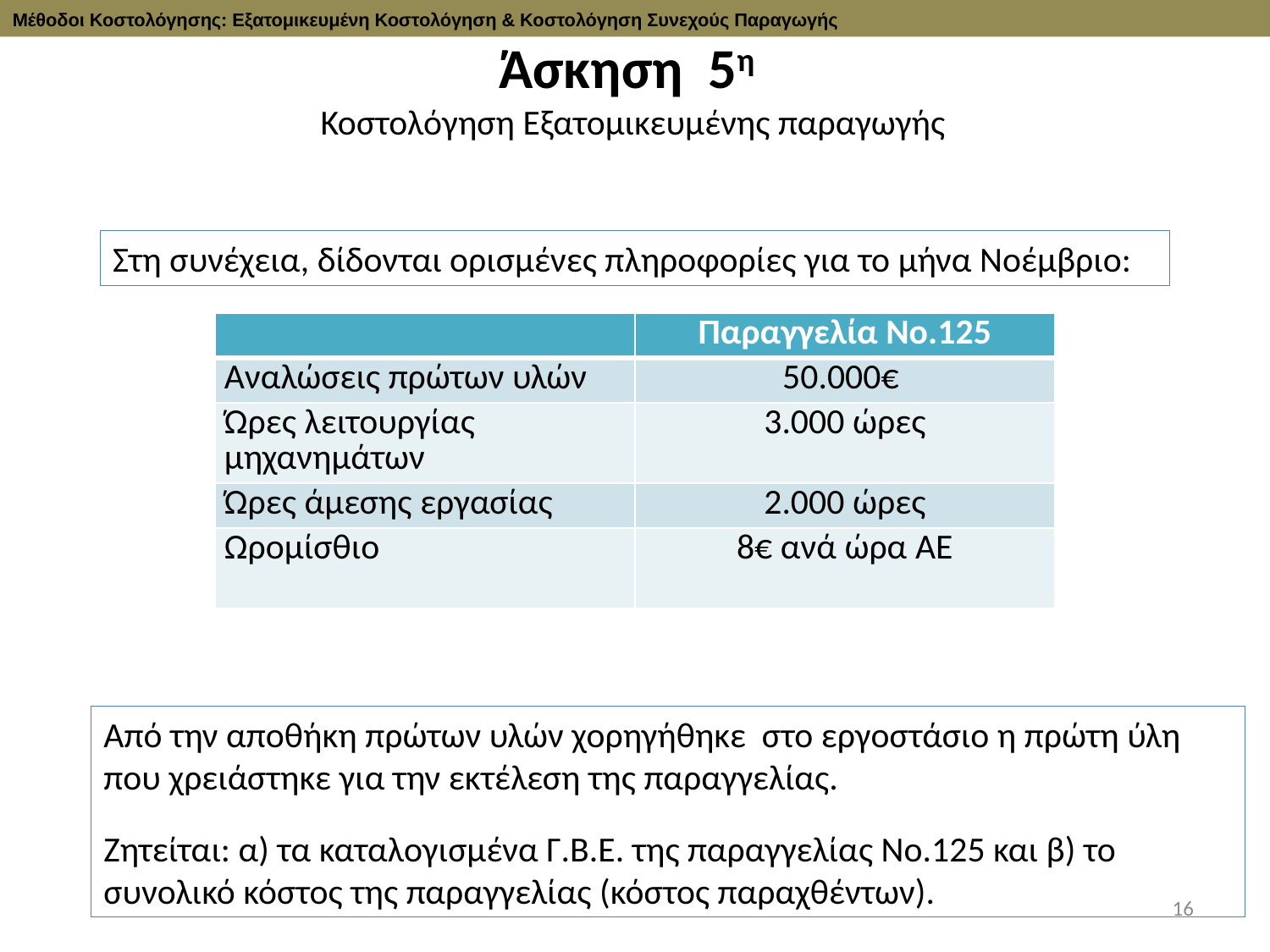

Μέθοδοι Κοστολόγησης: Εξατομικευμένη Κοστολόγηση & Κοστολόγηση Συνεχούς Παραγωγής
# Άσκηση  5η Κοστολόγηση Εξατομικευμένης παραγωγής
Στη συνέχεια, δίδονται ορισμένες πληροφορίες για το μήνα Νοέμβριο:
|  | Παραγγελία Νο.125 |
| --- | --- |
| Αναλώσεις πρώτων υλών | 50.000€ |
| Ώρες λειτουργίας μηχανημάτων | 3.000 ώρες |
| Ώρες άμεσης εργασίας | 2.000 ώρες |
| Ωρομίσθιο | 8€ ανά ώρα ΑΕ |
Από την αποθήκη πρώτων υλών χορηγήθηκε  στο εργοστάσιο η πρώτη ύλη που χρειάστηκε για την εκτέλεση της παραγγελίας.

Ζητείται: α) τα καταλογισμένα Γ.Β.Ε. της παραγγελίας Νο.125 και β) το συνολικό κόστος της παραγγελίας (κόστος παραχθέντων).
16